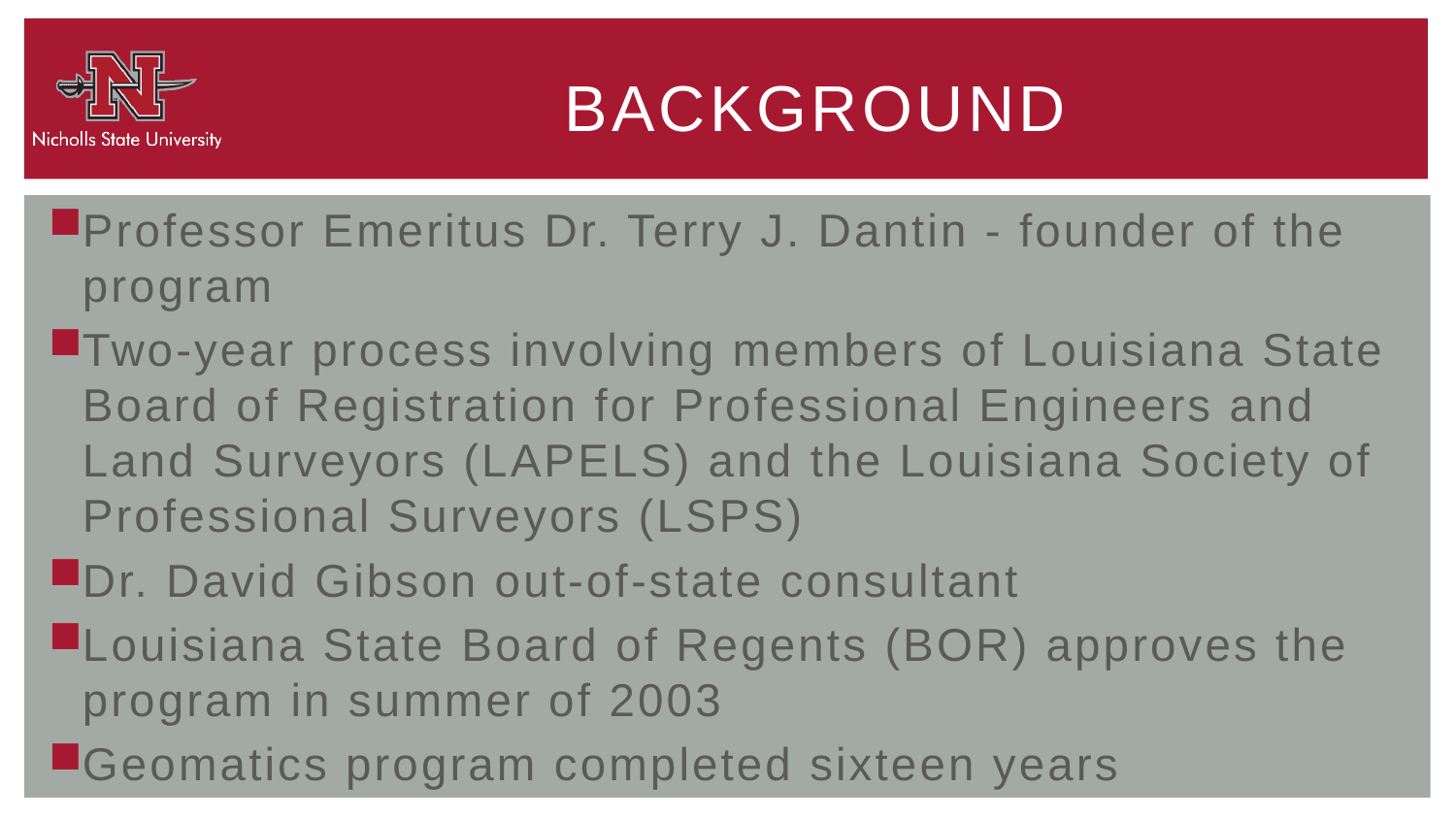

# Background
Professor Emeritus Dr. Terry J. Dantin - founder of the program
Two-year process involving members of Louisiana State Board of Registration for Professional Engineers and Land Surveyors (LAPELS) and the Louisiana Society of Professional Surveyors (LSPS)
Dr. David Gibson out-of-state consultant
Louisiana State Board of Regents (BOR) approves the program in summer of 2003
Geomatics program completed sixteen years